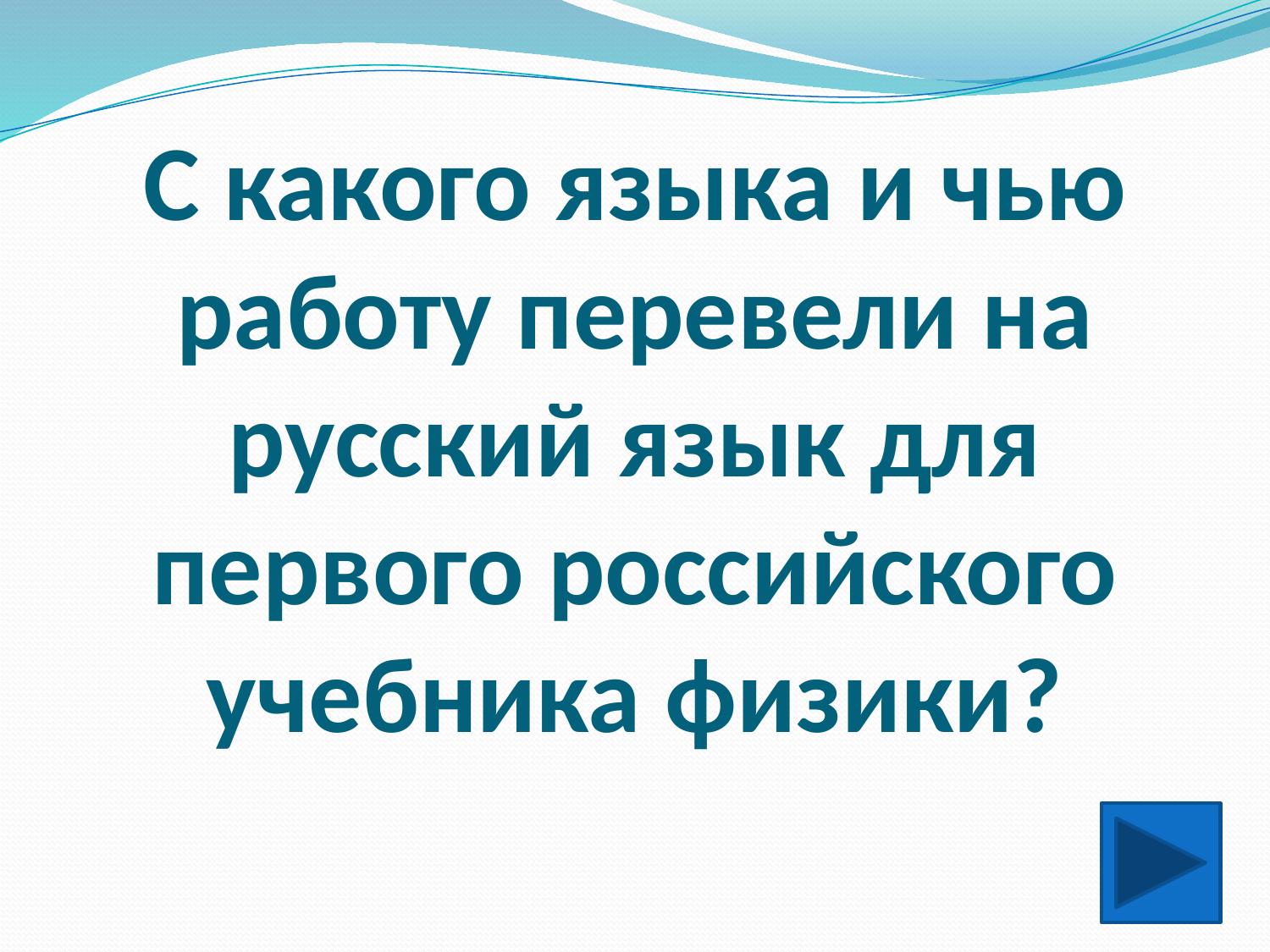

# С какого языка и чью работу перевели на русский язык для первого российского учебника физики?